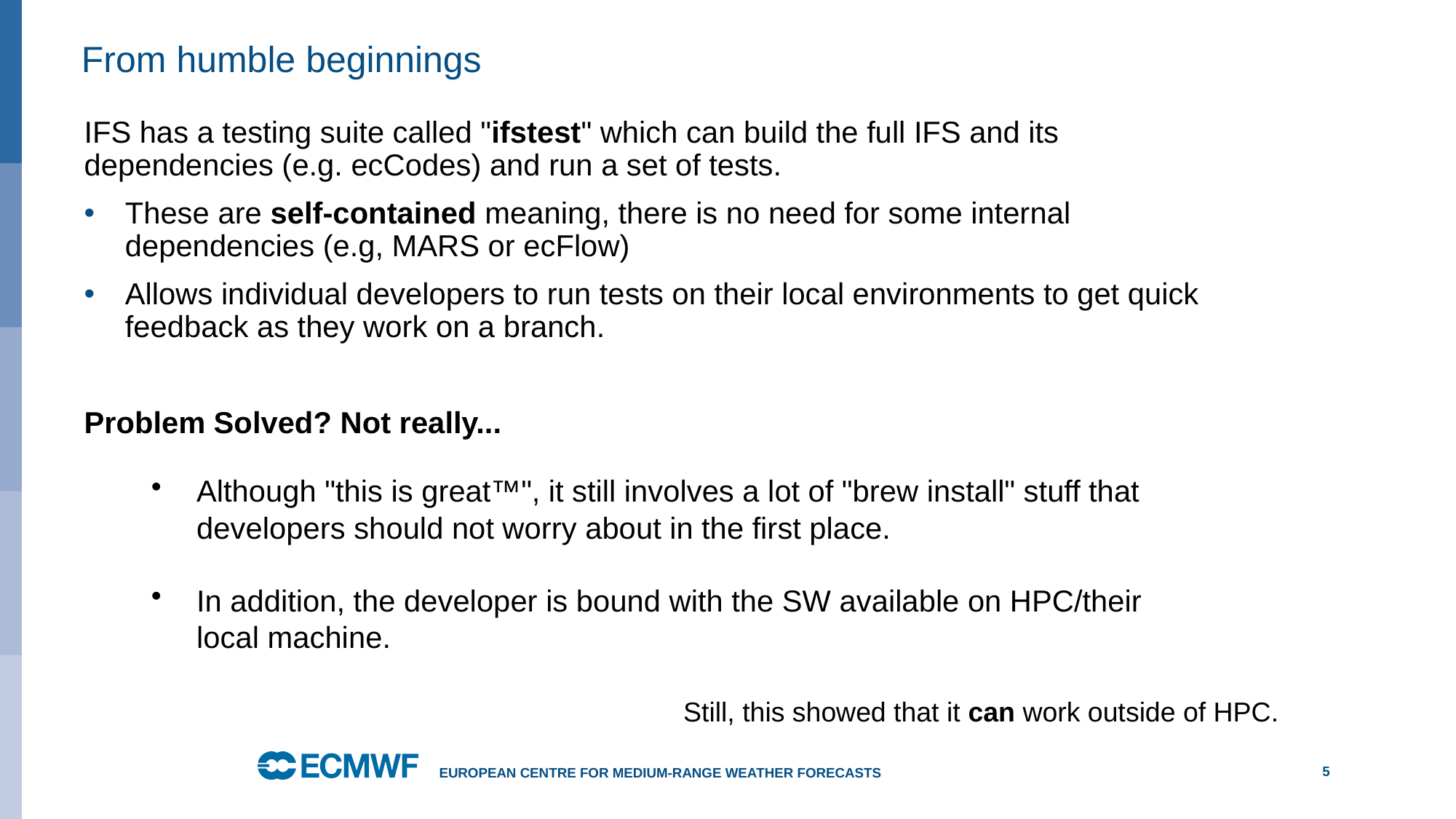

# From humble beginnings
IFS has a testing suite called "ifstest" which can build the full IFS and its dependencies (e.g. ecCodes) and run a set of tests.
These are self-contained meaning, there is no need for some internal dependencies (e.g, MARS or ecFlow)
Allows individual developers to run tests on their local environments to get quick feedback as they work on a branch.

Problem Solved? Not really...

Although "this is great™", it still involves a lot of "brew install" stuff that developers should not worry about in the first place. ​

In addition, the developer is bound with the SW available on HPC/their local machine.
Still, this showed that it can work outside of HPC.
5
European Centre for Medium-Range Weather Forecasts